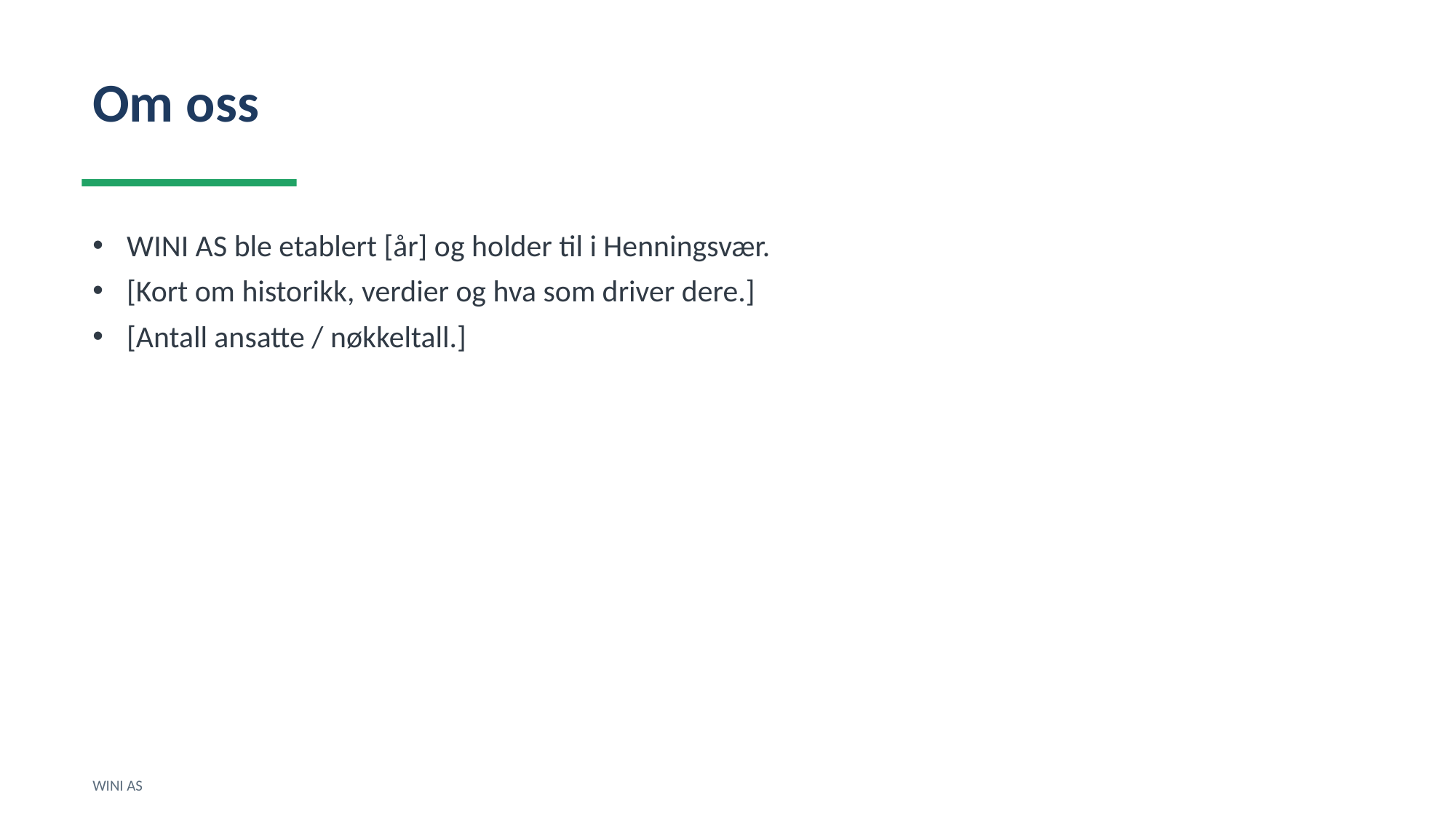

Om oss

WINI AS ble etablert [år] og holder til i Henningsvær.
[Kort om historikk, verdier og hva som driver dere.]
[Antall ansatte / nøkkeltall.]
WINI AS